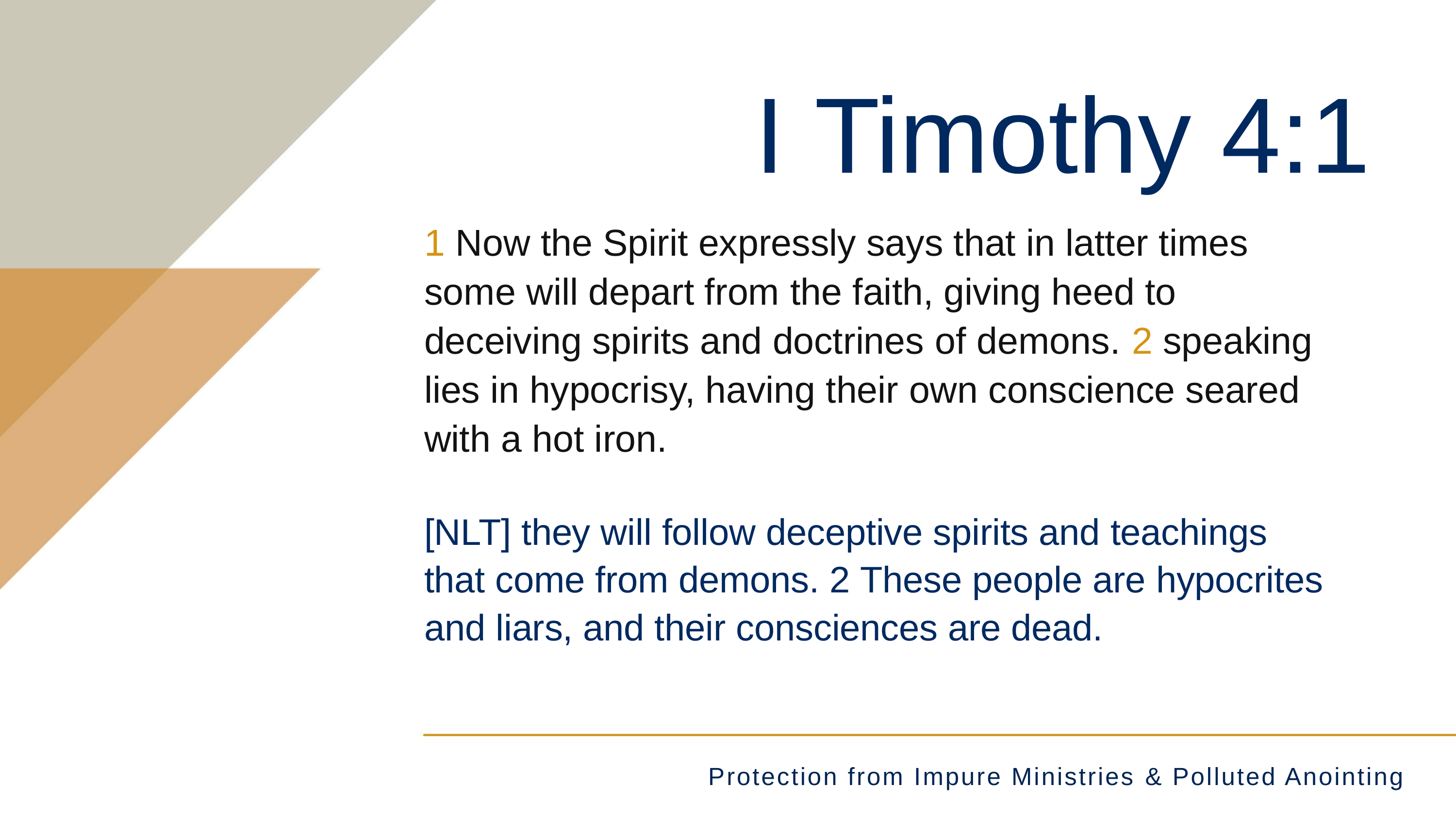

I Timothy 4:1
1 Now the Spirit expressly says that in latter times
some will depart from the faith, giving heed to
deceiving spirits and doctrines of demons. 2 speaking
lies in hypocrisy, having their own conscience seared
with a hot iron.
[NLT] they will follow deceptive spirits and teachings
that come from demons. 2 These people are hypocrites
and liars, and their consciences are dead.
Protection from Impure Ministries & Polluted Anointing